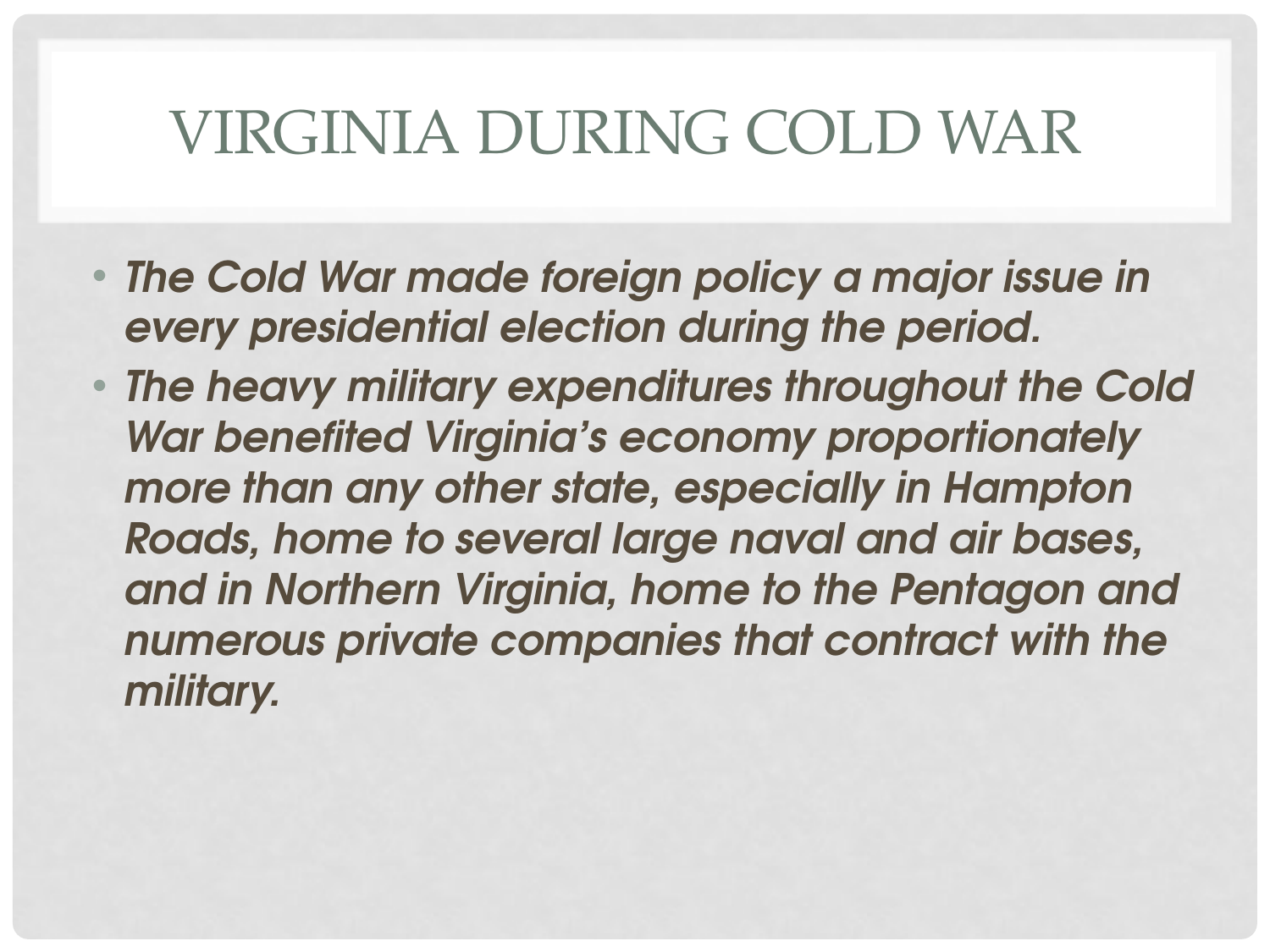

# Virginia during Cold War
The Cold War made foreign policy a major issue in every presidential election during the period.
The heavy military expenditures throughout the Cold War benefited Virginia’s economy proportionately more than any other state, especially in Hampton Roads, home to several large naval and air bases, and in Northern Virginia, home to the Pentagon and numerous private companies that contract with the military.